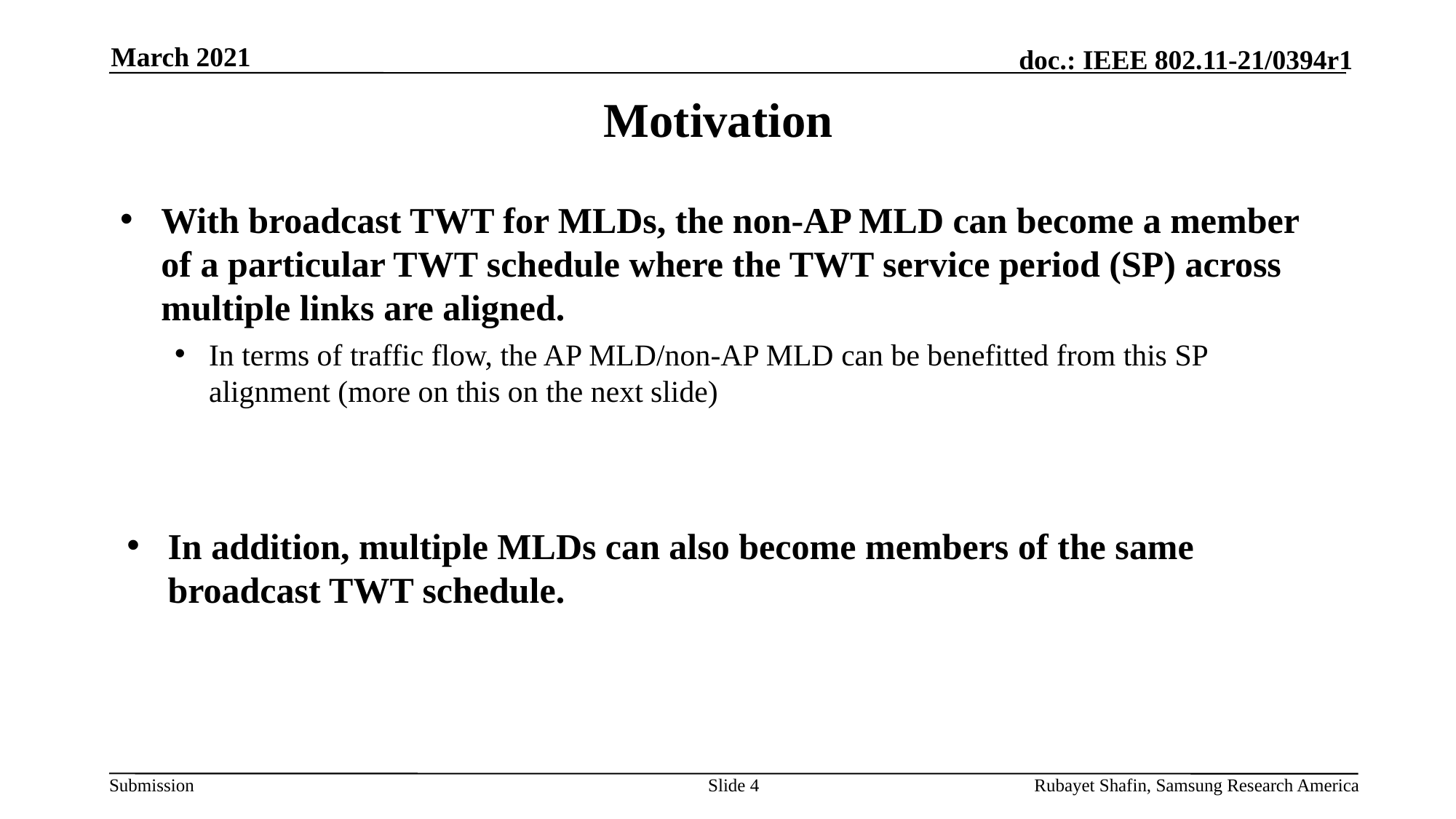

March 2021
# Motivation
With broadcast TWT for MLDs, the non-AP MLD can become a member of a particular TWT schedule where the TWT service period (SP) across multiple links are aligned.
In terms of traffic flow, the AP MLD/non-AP MLD can be benefitted from this SP alignment (more on this on the next slide)

In addition, multiple MLDs can also become members of the same broadcast TWT schedule.

Slide 4
Rubayet Shafin, Samsung Research America